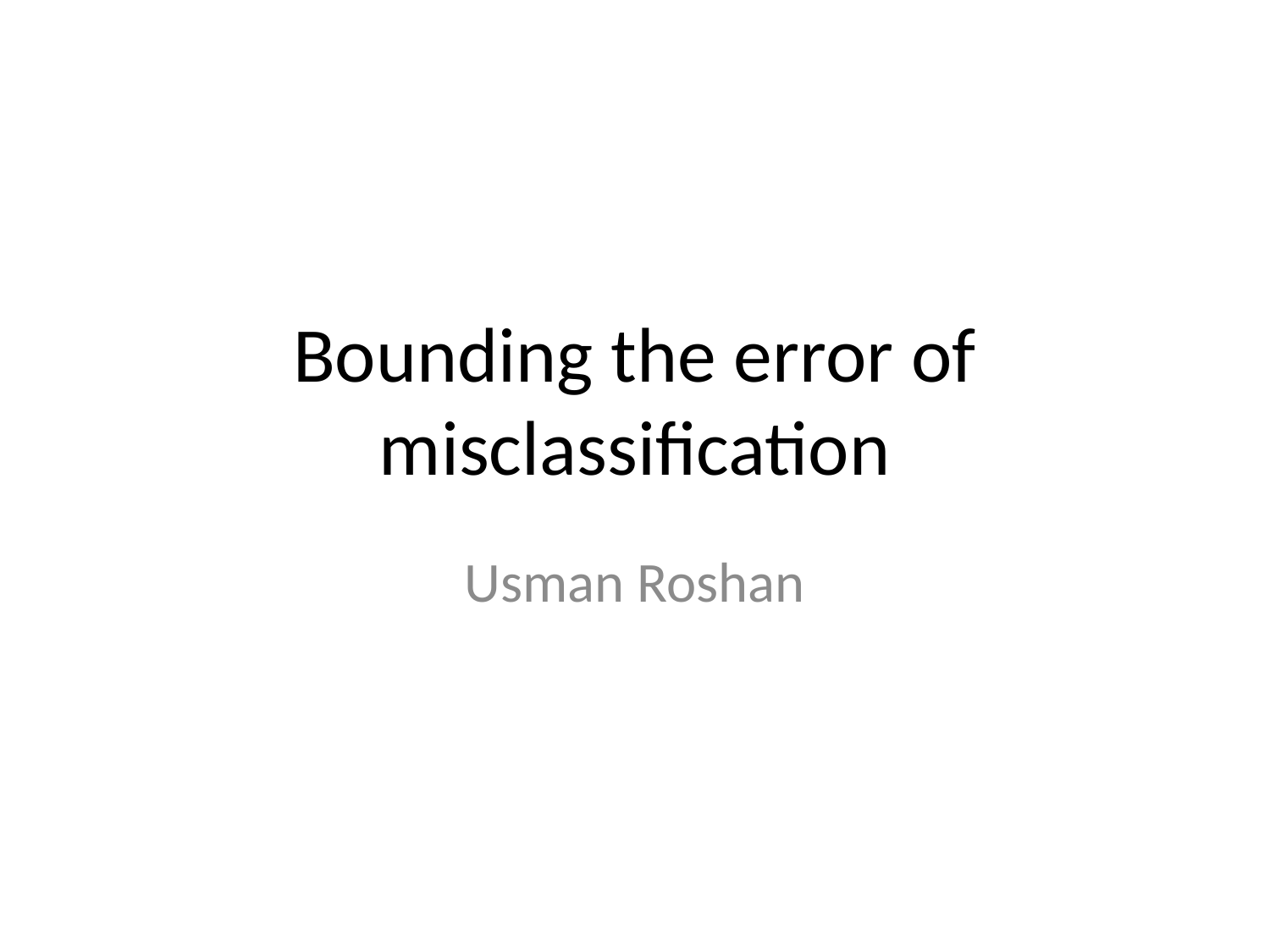

# Bounding the error of misclassification
Usman Roshan